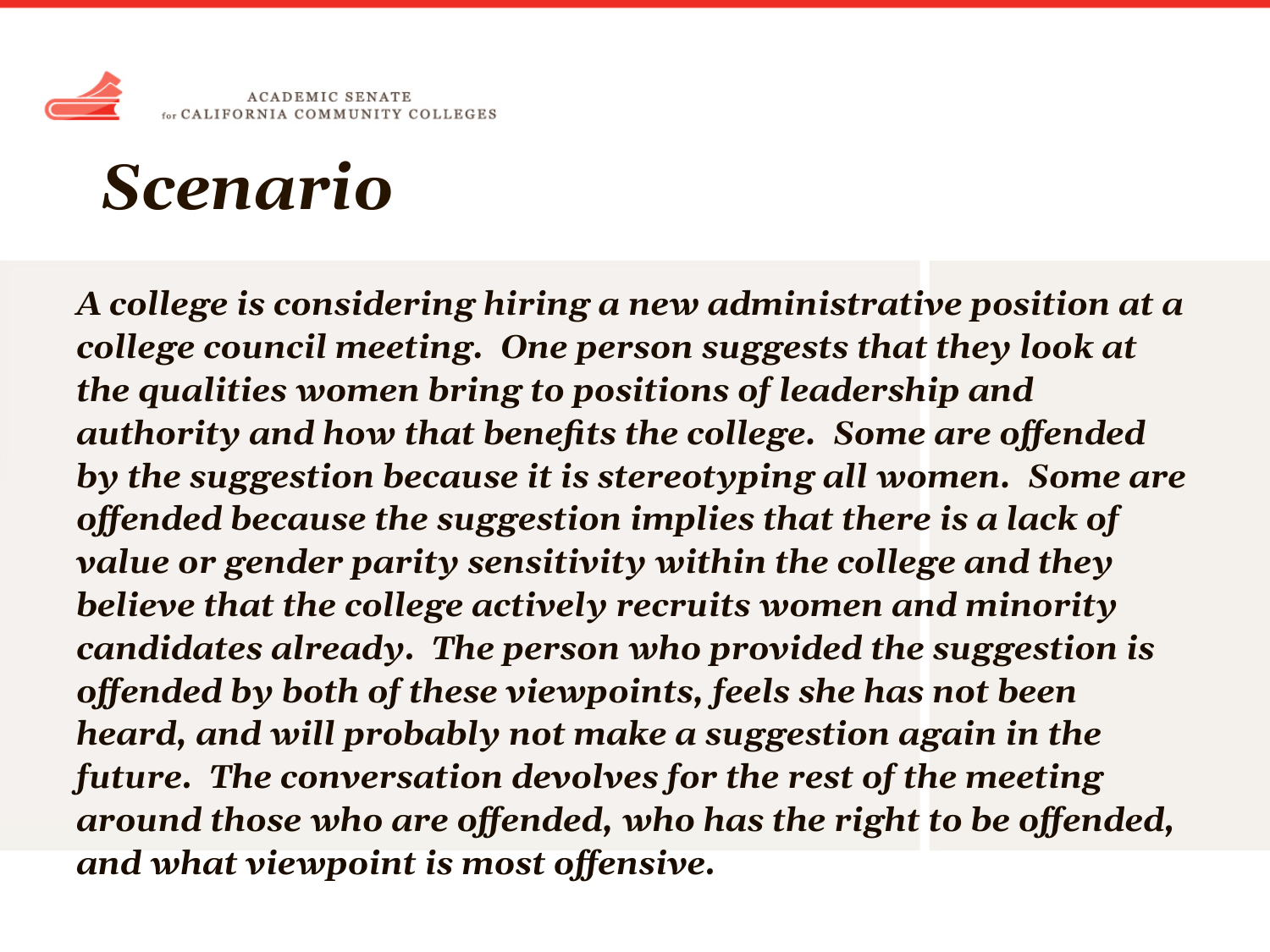

# Scenario
A college is considering hiring a new administrative position at a college council meeting.  One person suggests that they look at the qualities women bring to positions of leadership and authority and how that benefits the college.  Some are offended by the suggestion because it is stereotyping all women.  Some are offended because the suggestion implies that there is a lack of value or gender parity sensitivity within the college and they believe that the college actively recruits women and minority candidates already.  The person who provided the suggestion is offended by both of these viewpoints, feels she has not been heard, and will probably not make a suggestion again in the future.  The conversation devolves for the rest of the meeting around those who are offended, who has the right to be offended, and what viewpoint is most offensive.